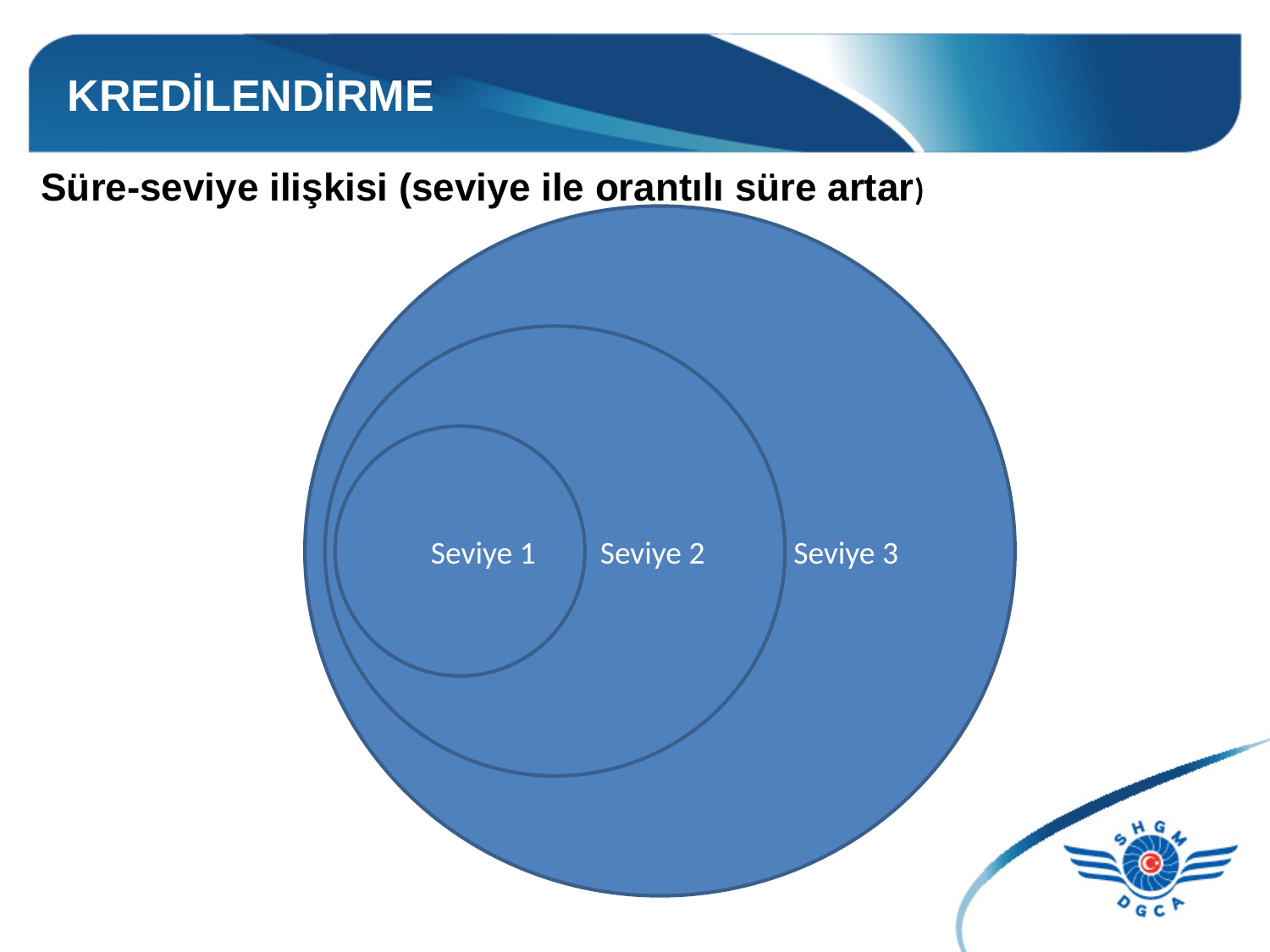

KREDİLENDİRME
Süre-seviye ilişkisi (seviye ile orantılı süre artar)
Seviye 3
Seviye 2
Seviye 1